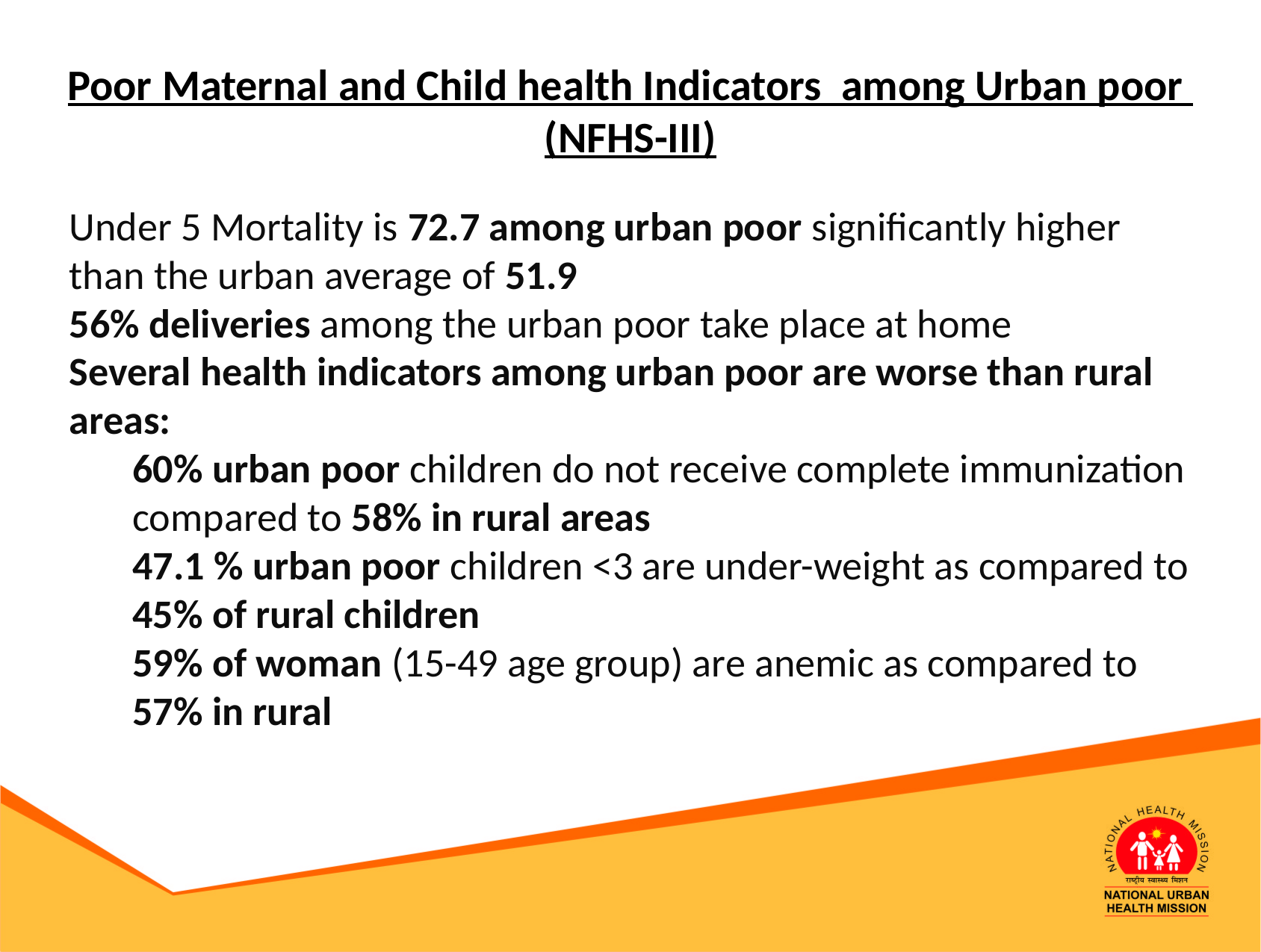

Poor Maternal and Child health Indicators  among Urban poor
(NFHS-III)
Under 5 Mortality is 72.7 among urban poor significantly higher than the urban average of 51.9
56% deliveries among the urban poor take place at home
Several health indicators among urban poor are worse than rural areas:
60% urban poor children do not receive complete immunization compared to 58% in rural areas
47.1 % urban poor children <3 are under-weight as compared to 45% of rural children
59% of woman (15-49 age group) are anemic as compared to 57% in rural